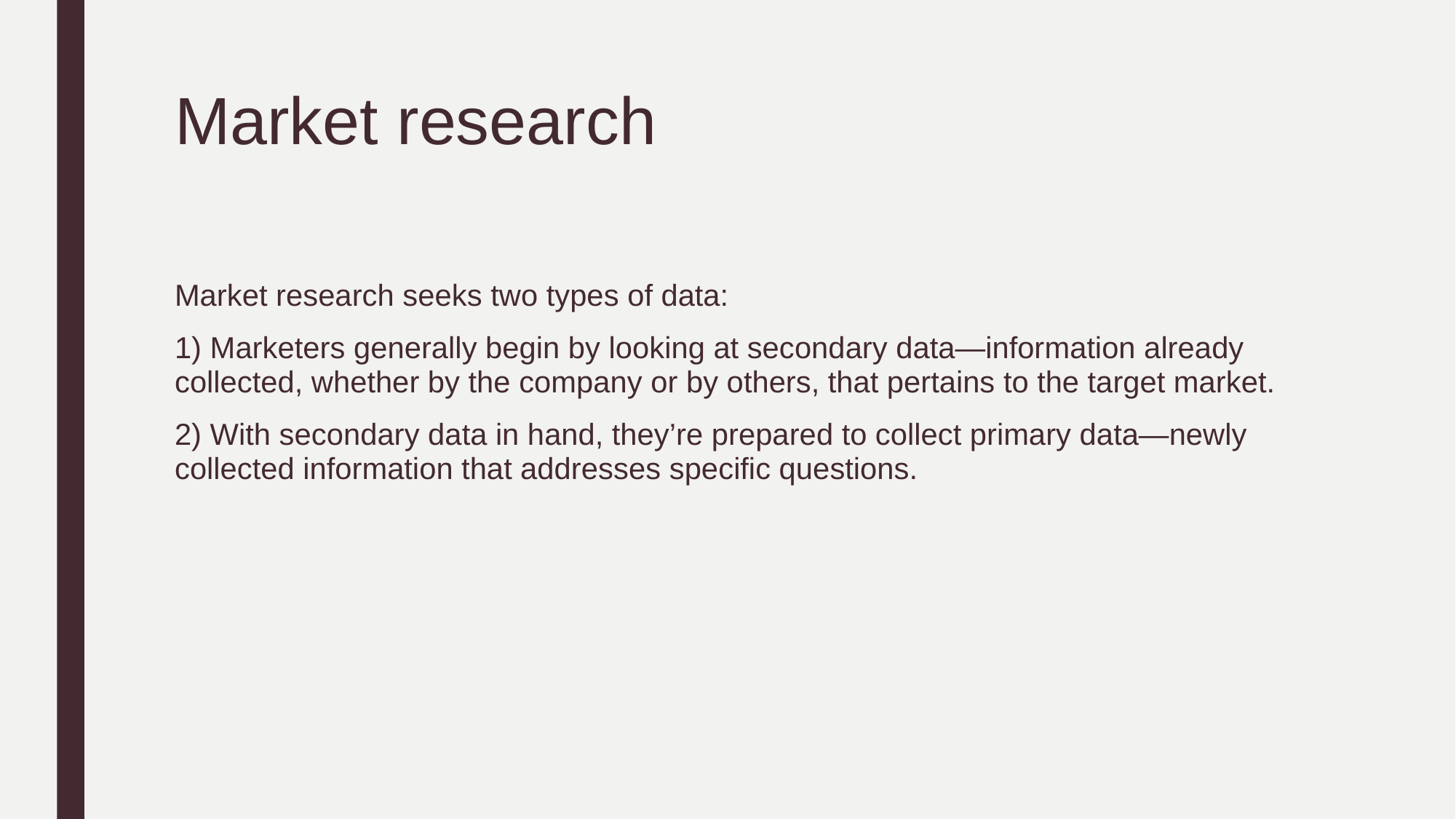

# Market research
Market research seeks two types of data:
1) Marketers generally begin by looking at secondary data—information already collected, whether by the company or by others, that pertains to the target market.
2) With secondary data in hand, they’re prepared to collect primary data—newly collected information that addresses specific questions.